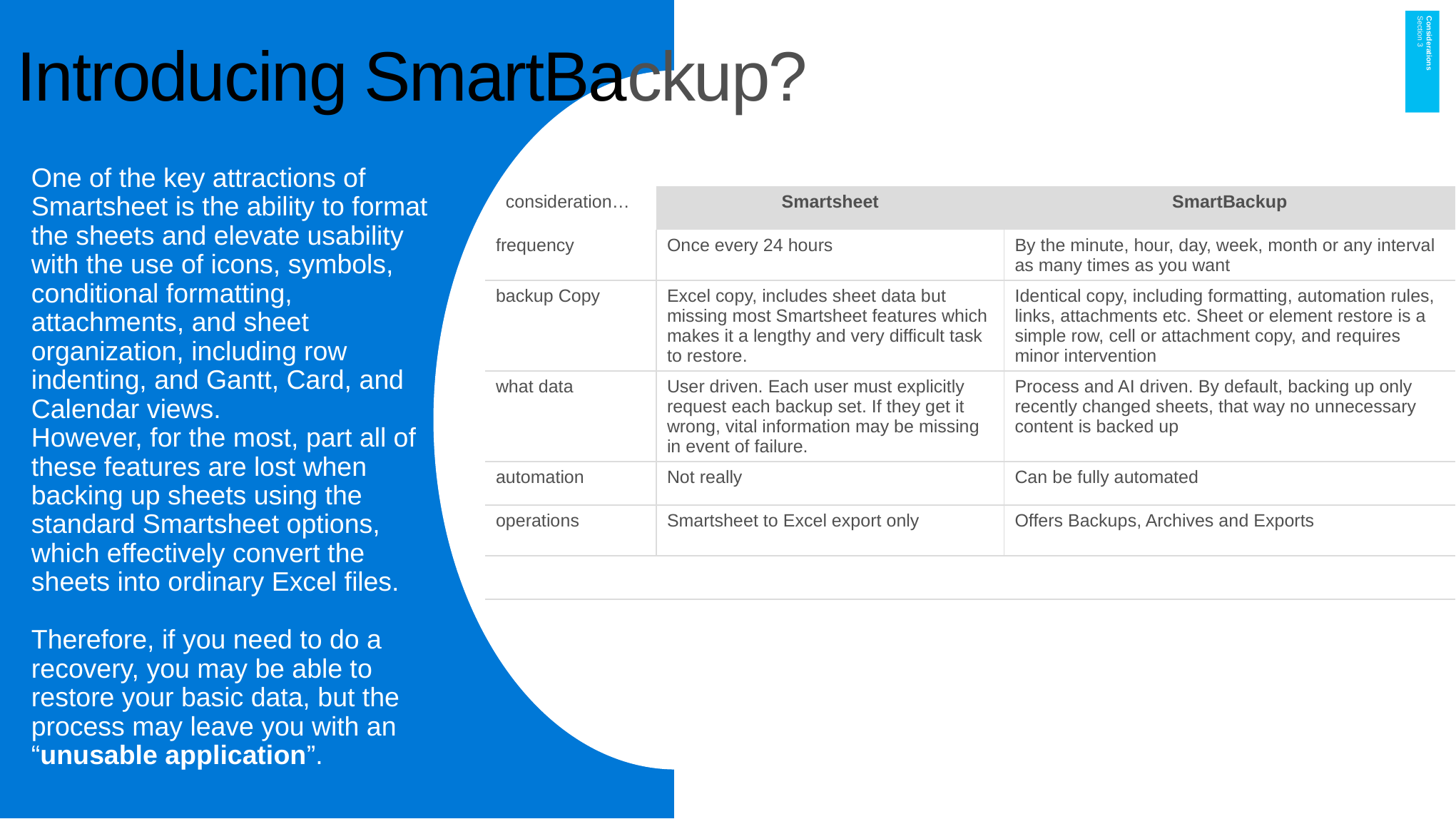

Introducing SmartBackup?
Considerations
Section 3
One of the key attractions of Smartsheet is the ability to format the sheets and elevate usability with the use of icons, symbols, conditional formatting, attachments, and sheet organization, including row indenting, and Gantt, Card, and Calendar views.
However, for the most, part all of these features are lost when backing up sheets using the standard Smartsheet options, which effectively convert the sheets into ordinary Excel files.

Therefore, if you need to do a recovery, you may be able to restore your basic data, but the process may leave you with an “unusable application”.
| consideration… | Smartsheet | SmartBackup |
| --- | --- | --- |
| frequency | Once every 24 hours | By the minute, hour, day, week, month or any interval as many times as you want |
| backup Copy | Excel copy, includes sheet data but missing most Smartsheet features which makes it a lengthy and very difficult task to restore. | Identical copy, including formatting, automation rules, links, attachments etc. Sheet or element restore is a simple row, cell or attachment copy, and requires minor intervention |
| what data | User driven. Each user must explicitly request each backup set. If they get it wrong, vital information may be missing in event of failure. | Process and AI driven. By default, backing up only recently changed sheets, that way no unnecessary content is backed up |
| automation | Not really | Can be fully automated |
| operations | Smartsheet to Excel export only | Offers Backups, Archives and Exports |
|  |  |  |
|  |  |  |